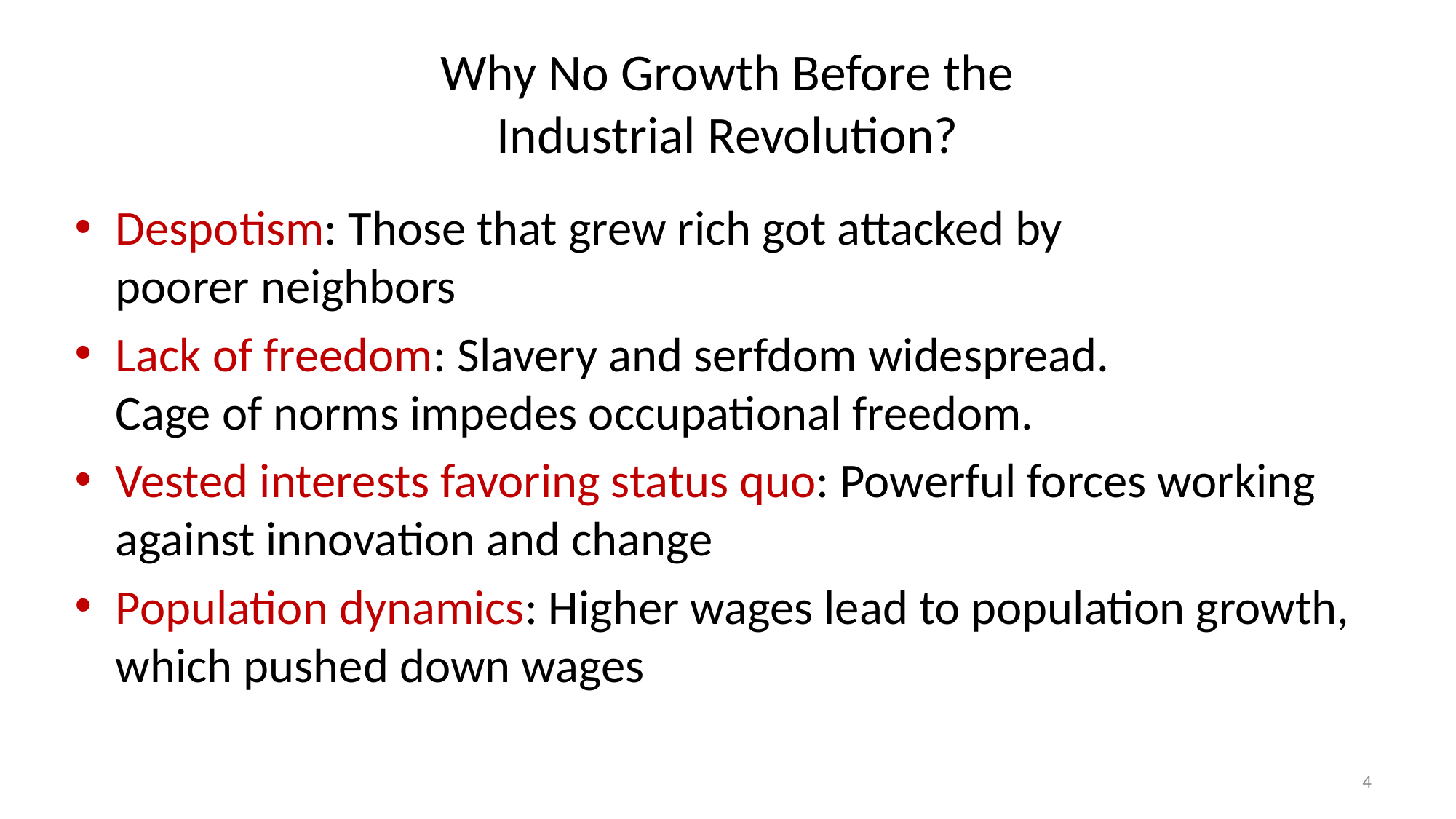

# Why No Growth Before the Industrial Revolution?
Despotism: Those that grew rich got attacked by
poorer neighbors
Lack of freedom: Slavery and serfdom widespread.
Cage of norms impedes occupational freedom.
Vested interests favoring status quo: Powerful forces working against innovation and change
Population dynamics: Higher wages lead to population growth, which pushed down wages

4